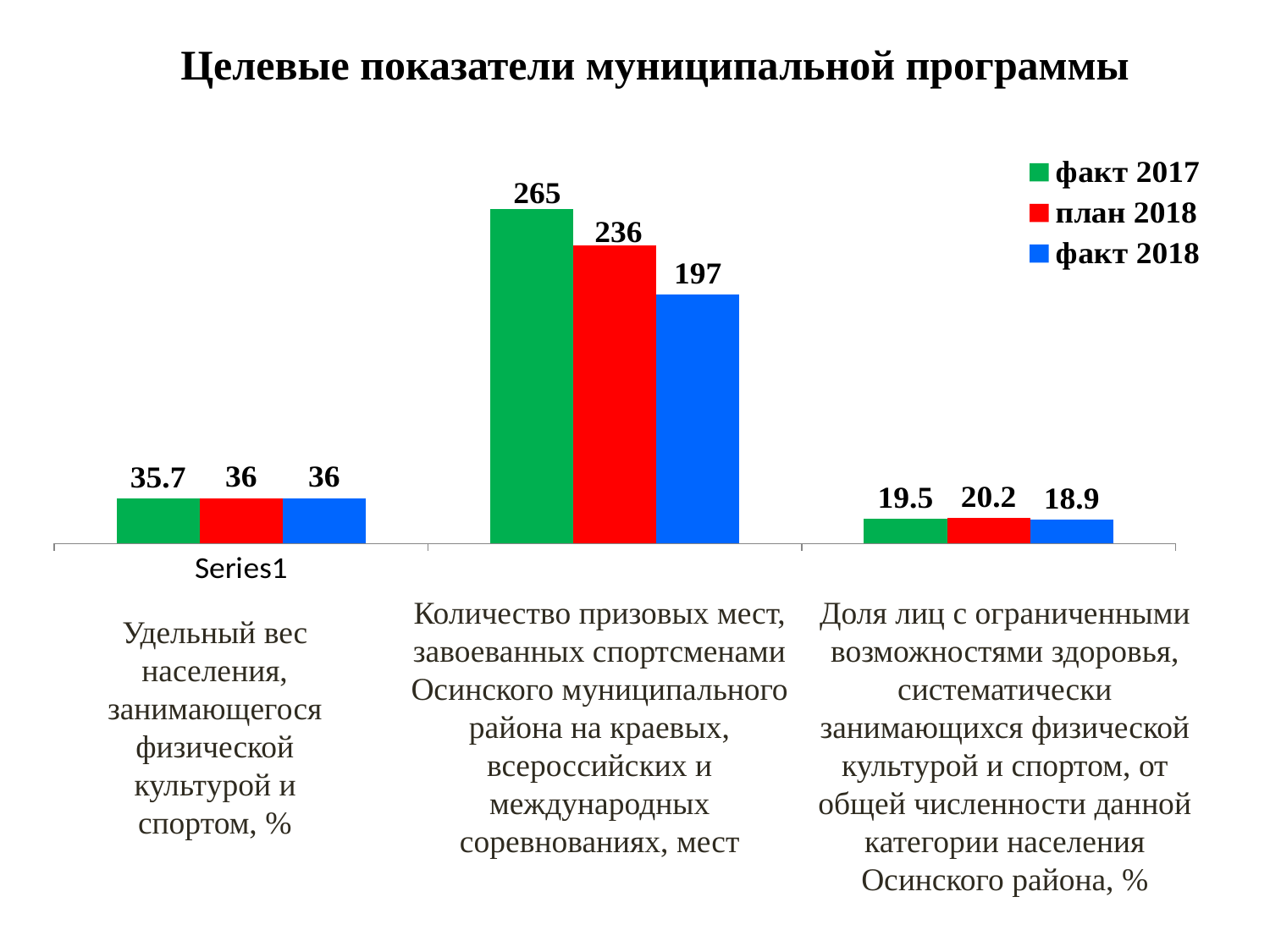

# Целевые показатели муниципальной программы

### Chart

| Category | факт 2017 | план 2018 | факт 2018 |
|---|---|---|---|
|  | 35.7 | 36.0 | 36.0 |
|  | 265.0 | 236.0 | 197.0 |
|  | 19.5 | 20.2 | 18.9 |
Доля лиц с ограниченными возможностями здоровья, систематически занимающихся физической культурой и спортом, от общей численности данной категории населения Осинского района, %
Количество призовых мест, завоеванных спортсменами Осинского муниципального района на краевых, всероссийских и международных соревнованиях, мест
Удельный вес населения, занимающегося физической культурой и спортом, %